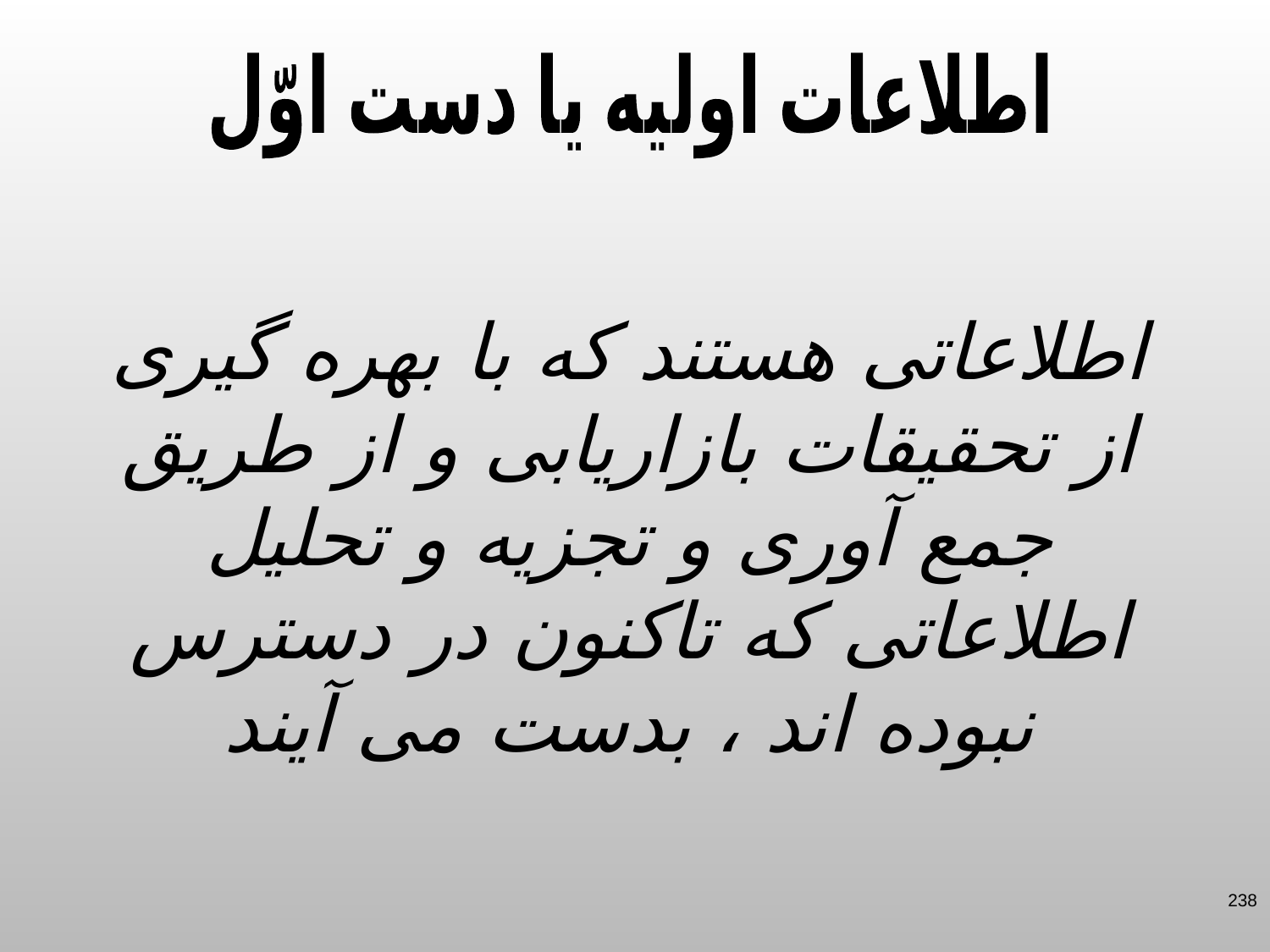

اطلاعات اولیه یا دست اوّل
اطلاعاتی هستند که با بهره گیری از تحقیقات بازاریابی و از طریق جمع آوری و تجزیه و تحلیل اطلاعاتی که تاکنون در دسترس نبوده اند ، بدست می آیند
238